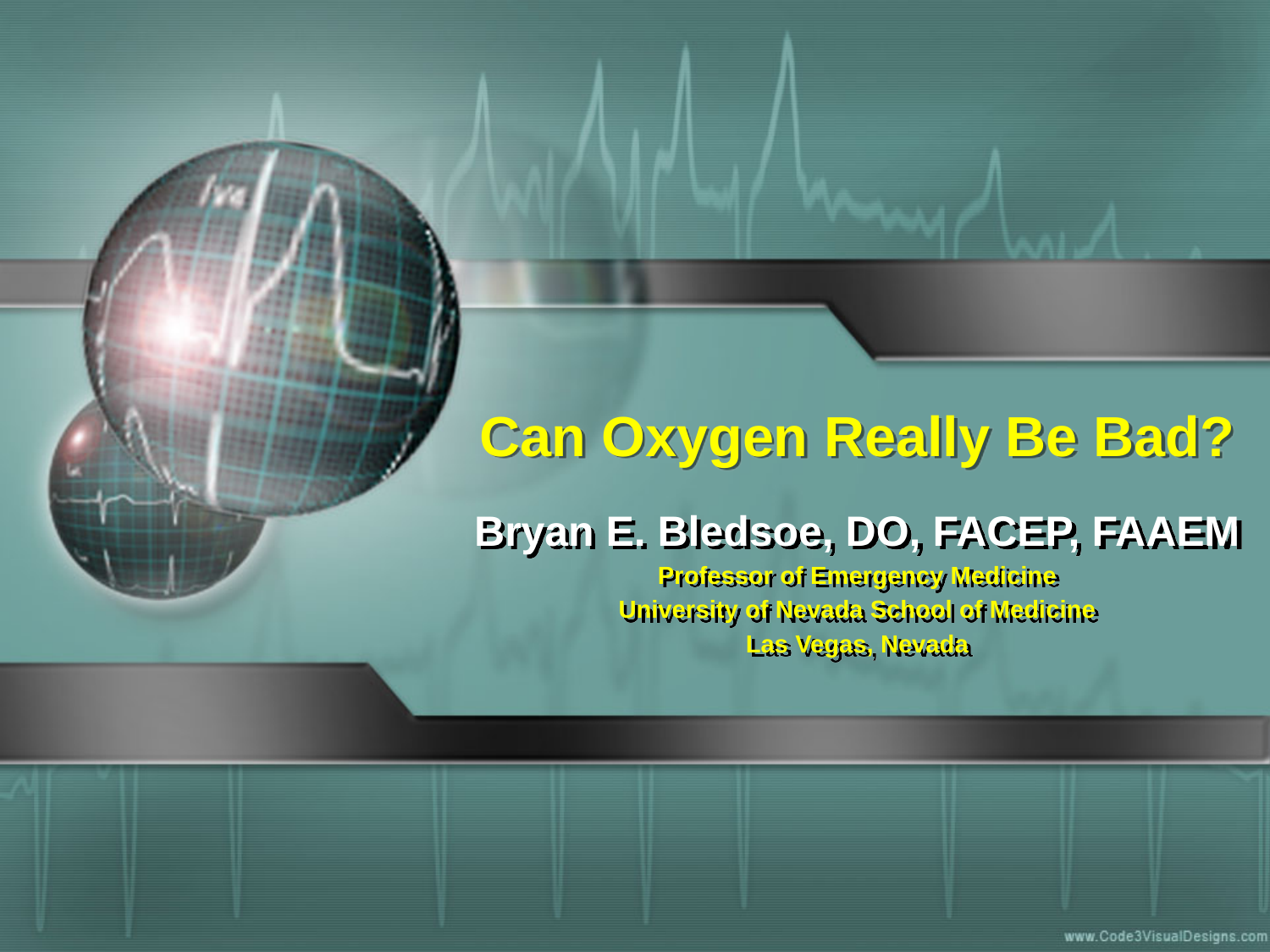

# Can Oxygen Really Be Bad?
Bryan E. Bledsoe, DO, FACEP, FAAEM
Professor of Emergency Medicine
University of Nevada School of Medicine
Las Vegas, Nevada